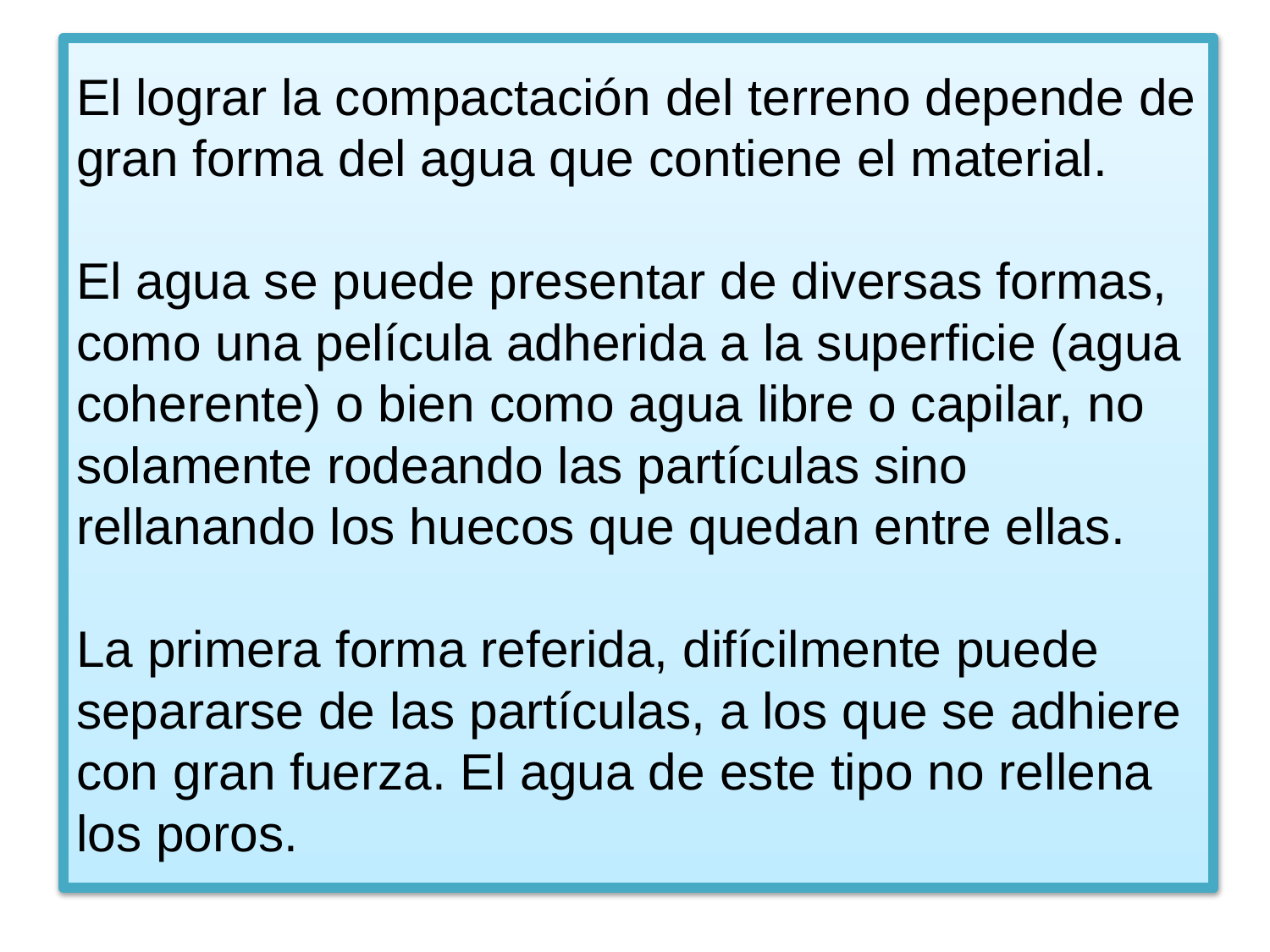

# El lograr la compactación del terreno depende de gran forma del agua que contiene el material. El agua se puede presentar de diversas formas, como una película adherida a la superficie (agua coherente) o bien como agua libre o capilar, no solamente rodeando las partículas sino rellanando los huecos que quedan entre ellas. La primera forma referida, difícilmente puede separarse de las partículas, a los que se adhiere con gran fuerza. El agua de este tipo no rellena los poros.